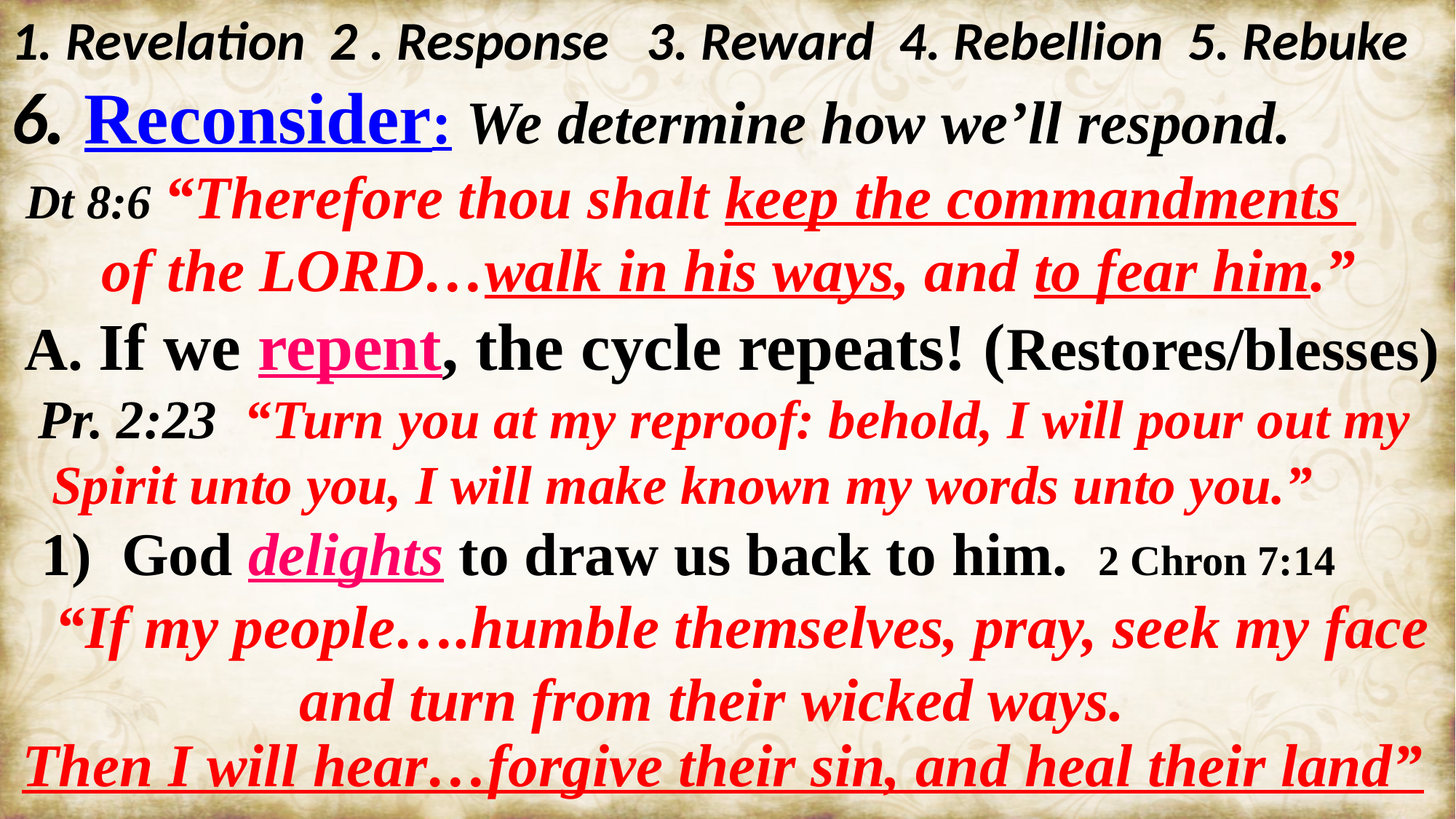

1. Revelation  2 . Response   3. Reward  4. Rebellion  5. Rebuke
6. Reconsider: We determine how we’ll respond.
 Dt 8:6 “Therefore thou shalt keep the commandments
      of the LORD…walk in his ways, and to fear him.”
 A. If we repent, the cycle repeats! (Restores/blesses)
  Pr. 2:23  “Turn you at my reproof: behold, I will pour out my
   Spirit unto you, I will make known my words unto you.”
  1)  God delights to draw us back to him.  2 Chron 7:14
  “If my people….humble themselves, pray, seek my face and turn from their wicked ways.
Then I will hear…forgive their sin, and heal their land”